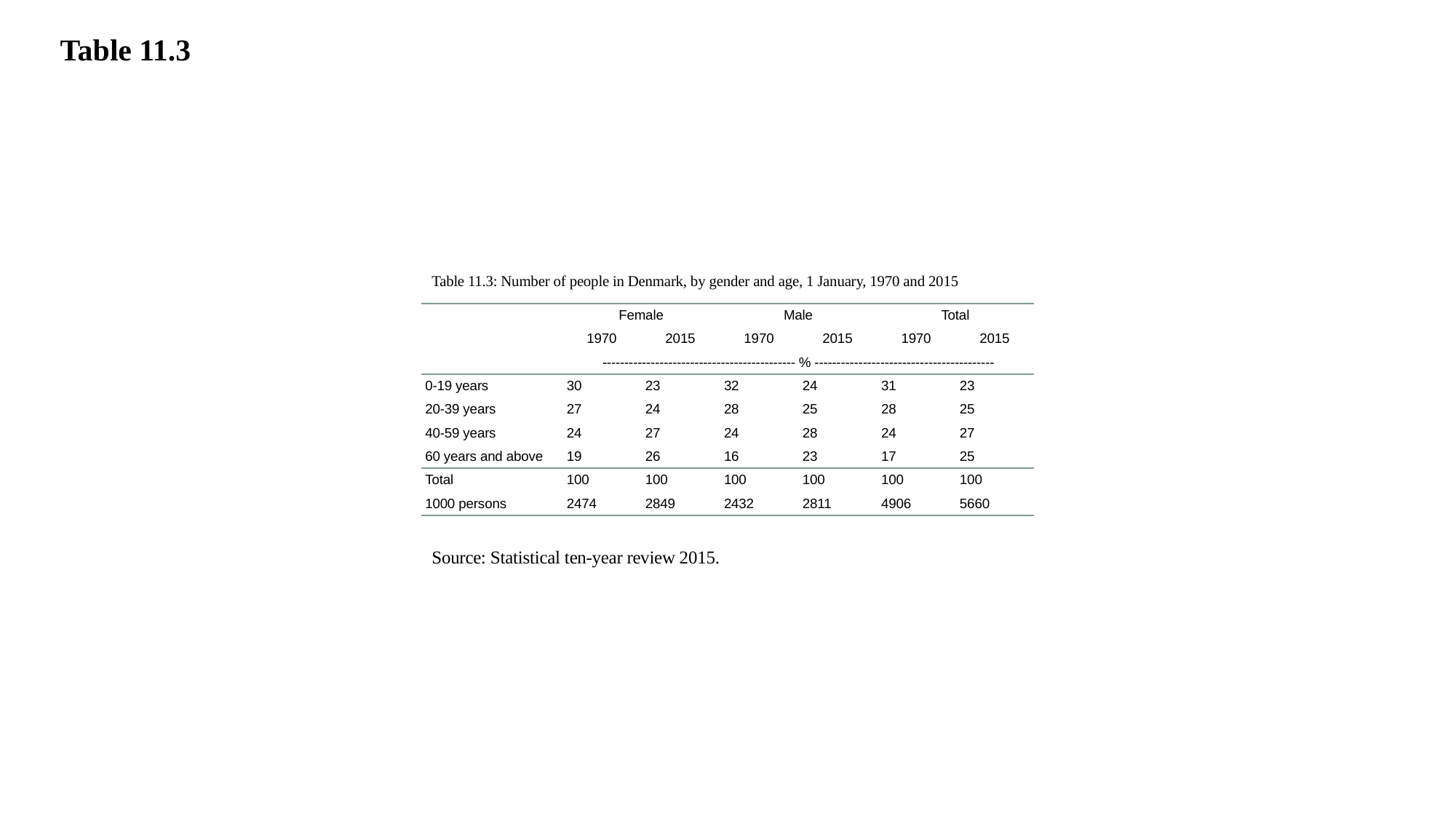

Table 11.3
Table 11.3: Number of people in Denmark, by gender and age, 1 January, 1970 and 2015
|  | Female |  | Male |  | Total |  |
| --- | --- | --- | --- | --- | --- | --- |
|  | 1970 | 2015 | 1970 | 2015 | 1970 | 2015 |
|  | -------------------------------------------- % ----------------------------------------- |  |  |  |  |  |
| 0-19 years | 30 | 23 | 32 | 24 | 31 | 23 |
| 20-39 years | 27 | 24 | 28 | 25 | 28 | 25 |
| 40-59 years | 24 | 27 | 24 | 28 | 24 | 27 |
| 60 years and above | 19 | 26 | 16 | 23 | 17 | 25 |
| Total | 100 | 100 | 100 | 100 | 100 | 100 |
| 1000 persons | 2474 | 2849 | 2432 | 2811 | 4906 | 5660 |
Source: Statistical ten-year review 2015.